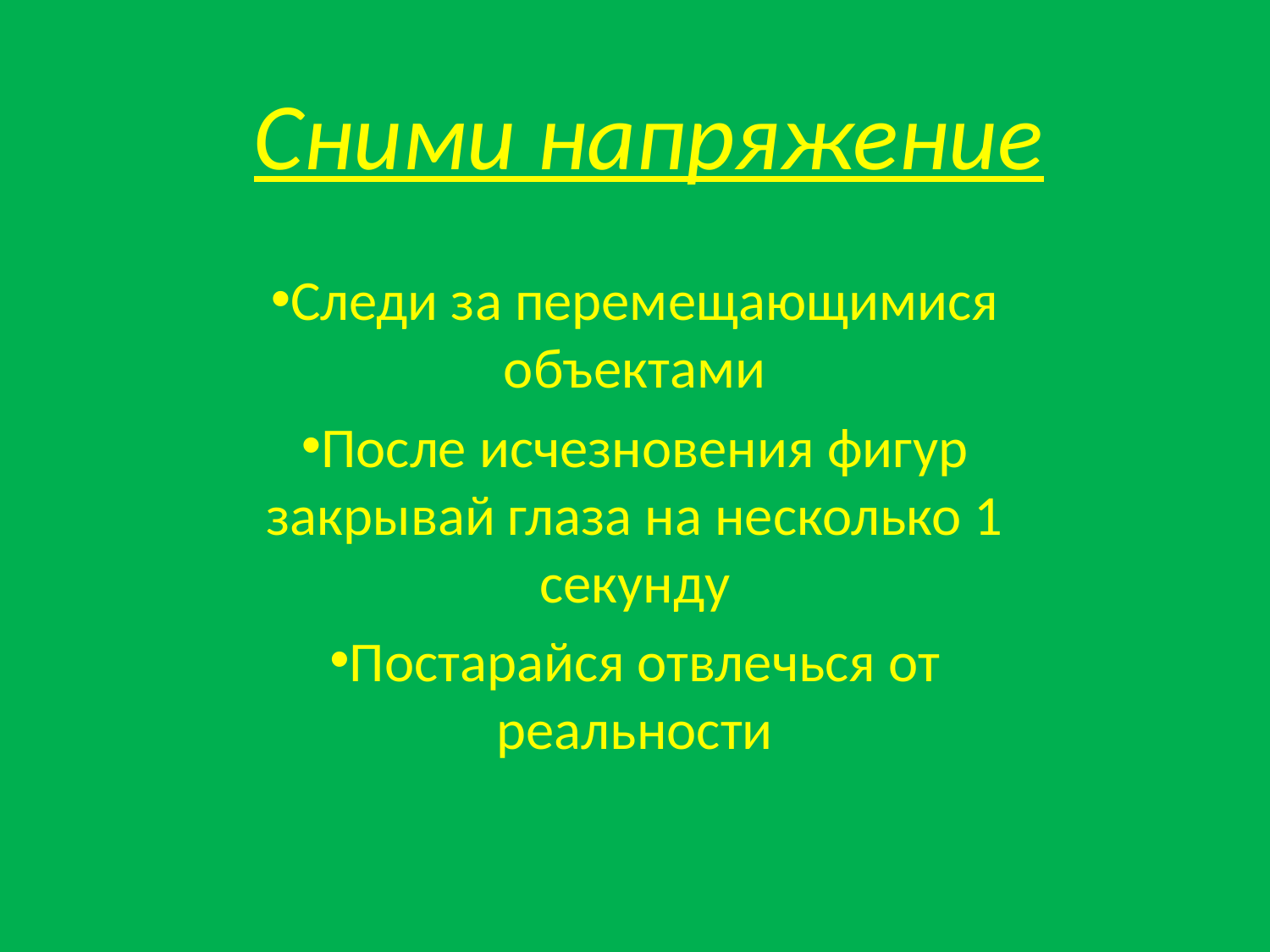

# Сними напряжение
Следи за перемещающимися объектами
После исчезновения фигур закрывай глаза на несколько 1 секунду
Постарайся отвлечься от реальности